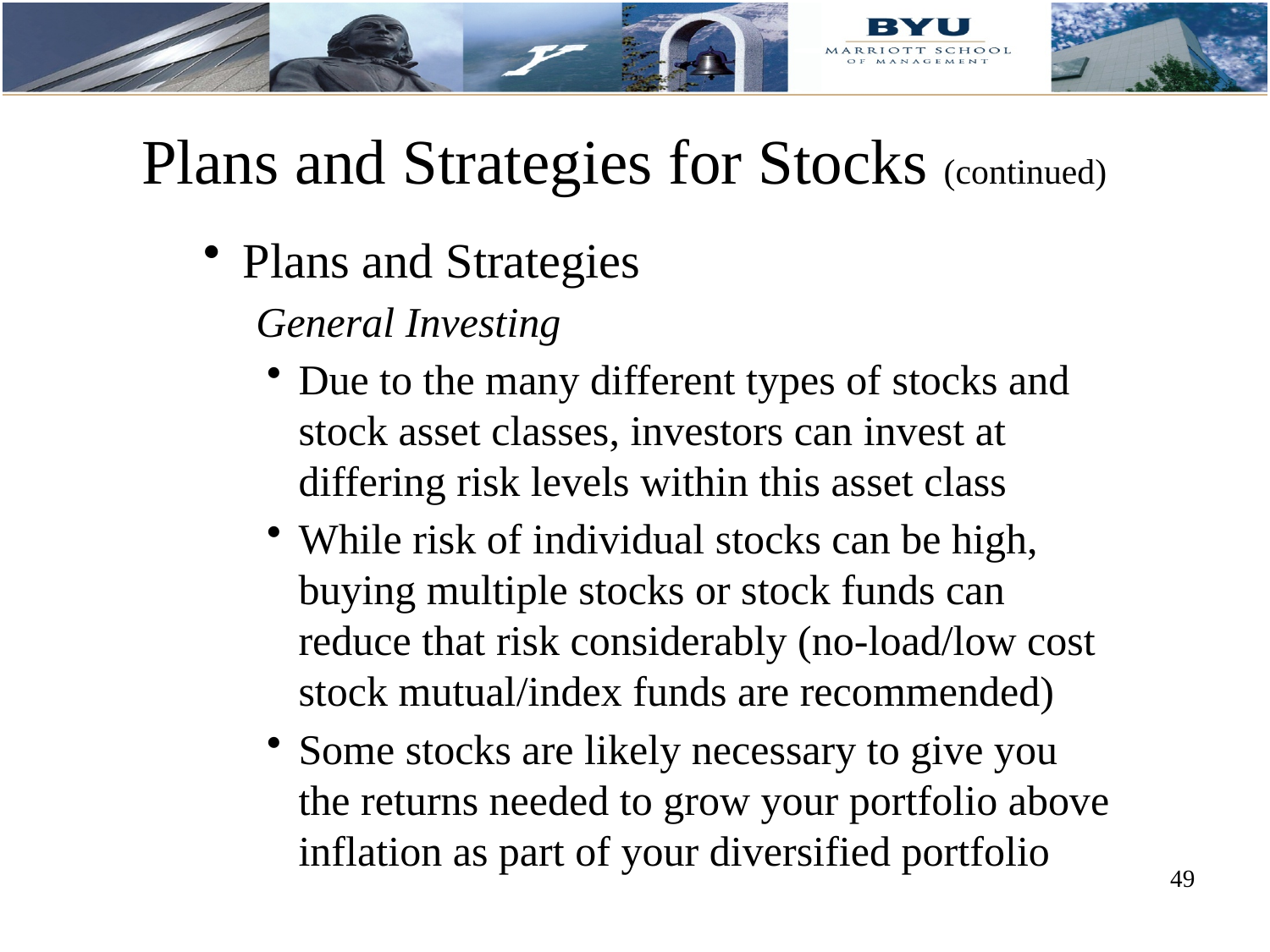

# Plans and Strategies for Stocks (continued)
Plans and Strategies
     General Investing
Due to the many different types of stocks and stock asset classes, investors can invest at differing risk levels within this asset class
While risk of individual stocks can be high, buying multiple stocks or stock funds can reduce that risk considerably (no-load/low cost stock mutual/index funds are recommended)
Some stocks are likely necessary to give you the returns needed to grow your portfolio above inflation as part of your diversified portfolio